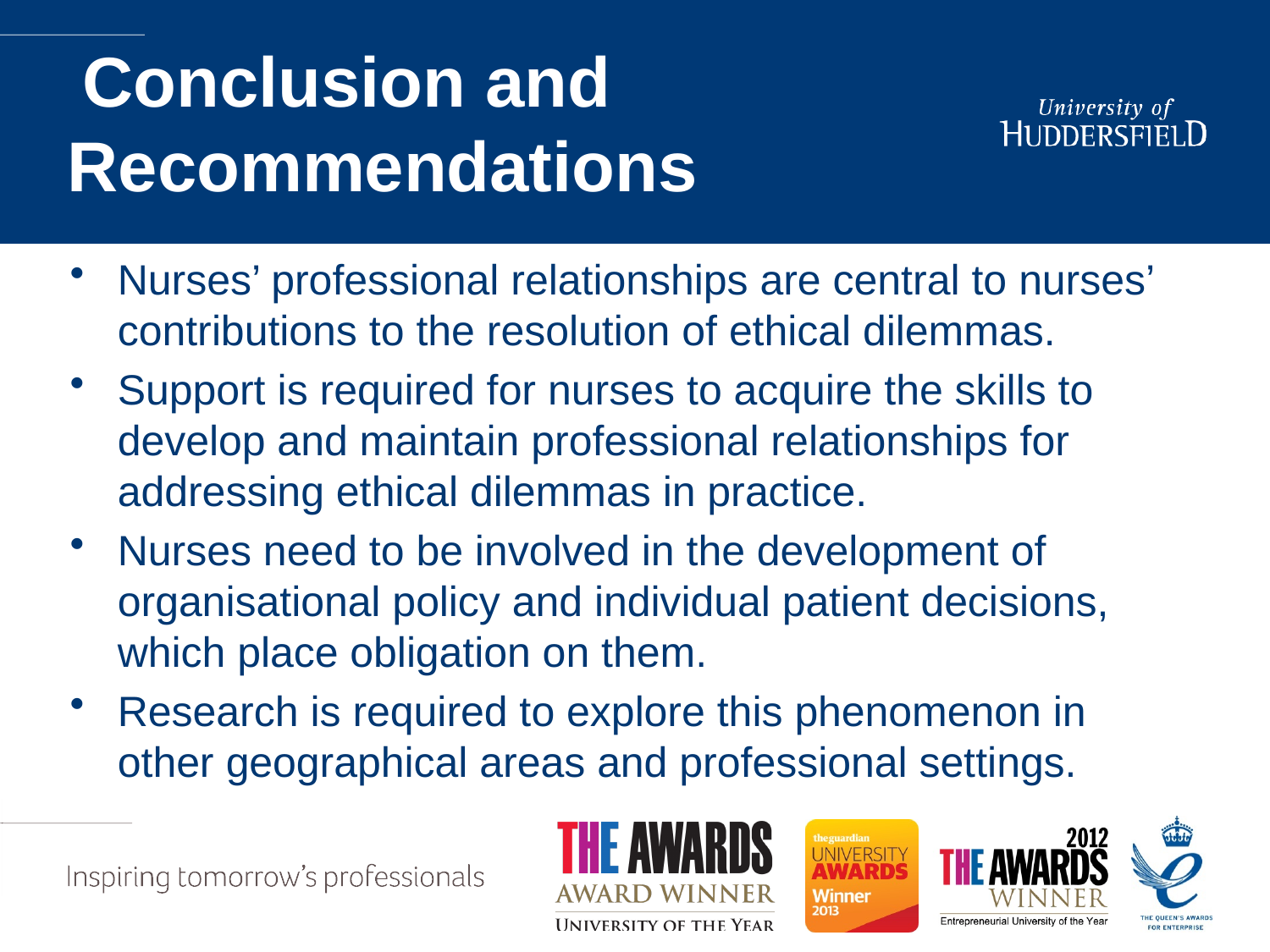

# Conclusion and Recommendations
Nurses’ professional relationships are central to nurses’ contributions to the resolution of ethical dilemmas.
Support is required for nurses to acquire the skills to develop and maintain professional relationships for addressing ethical dilemmas in practice.
Nurses need to be involved in the development of organisational policy and individual patient decisions, which place obligation on them.
Research is required to explore this phenomenon in other geographical areas and professional settings.